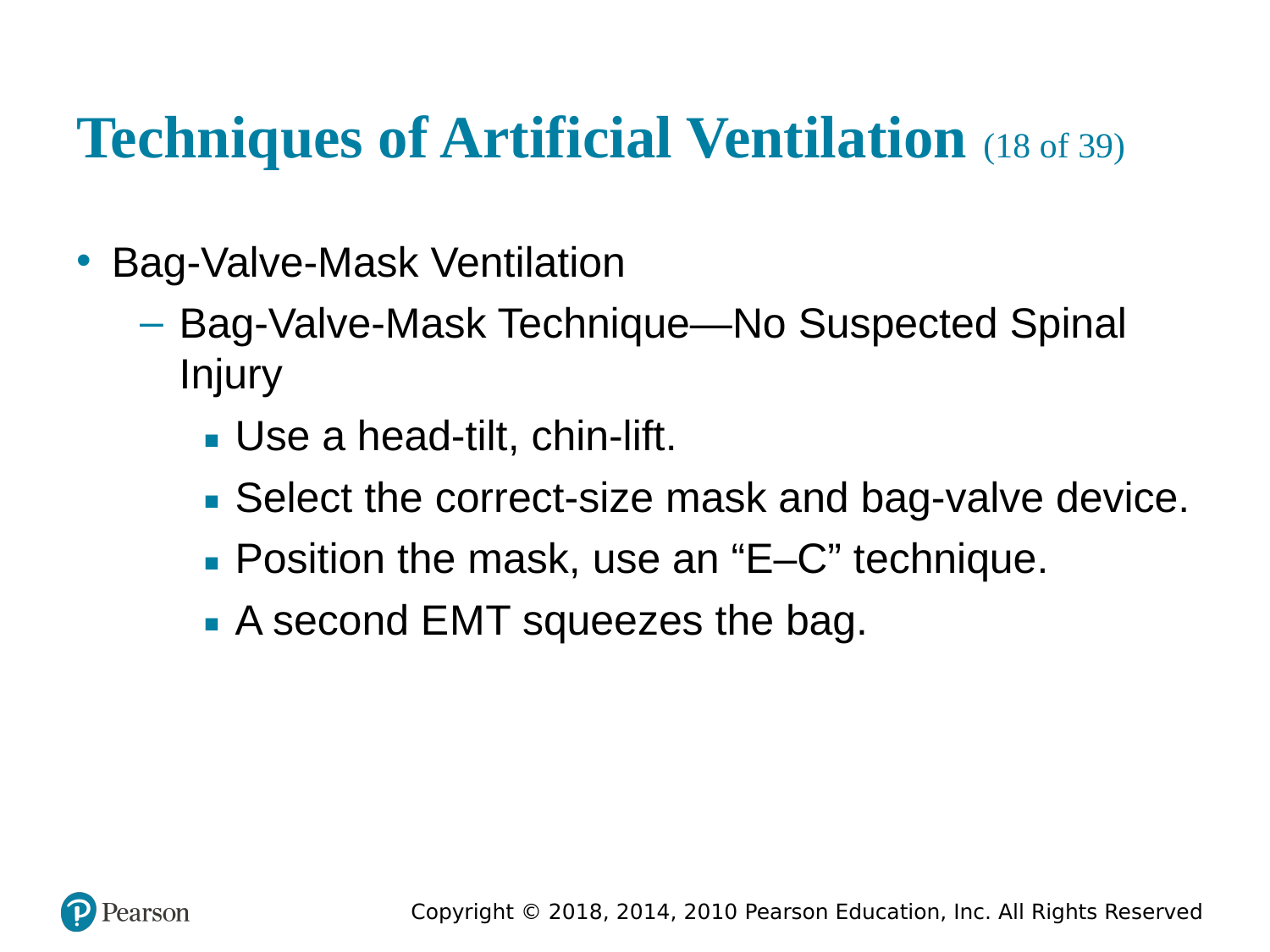

# Techniques of Artificial Ventilation (18 of 39)
Bag-Valve-Mask Ventilation
Bag-Valve-Mask Technique—No Suspected Spinal Injury
Use a head-tilt, chin-lift.
Select the correct-size mask and bag-valve device.
Position the mask, use an “E–C” technique.
A second E M T squeezes the bag.